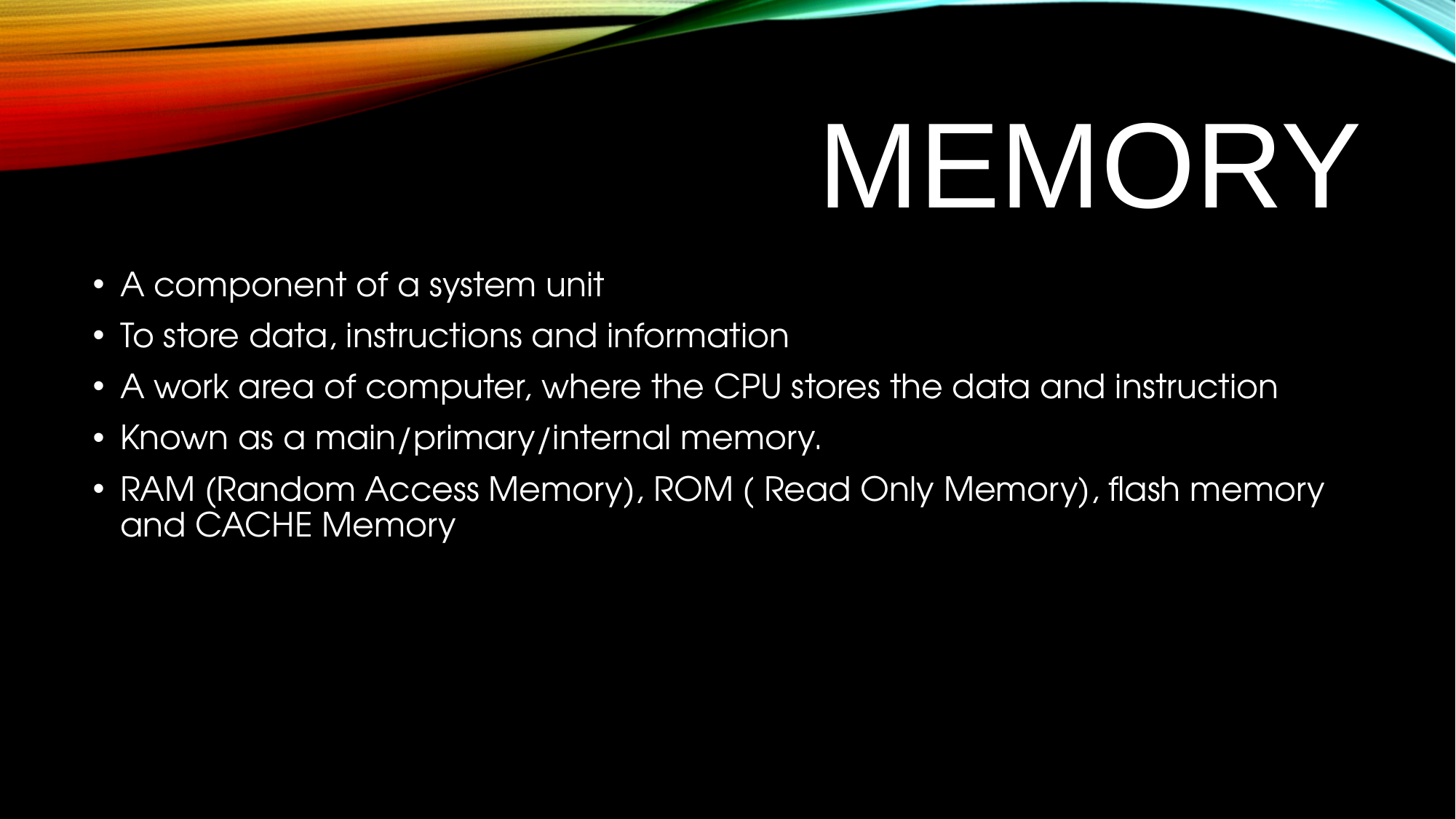

# memory
A component of a system unit
To store data, instructions and information
A work area of computer, where the CPU stores the data and instruction
Known as a main/primary/internal memory.
RAM (Random Access Memory), ROM ( Read Only Memory), flash memory and CACHE Memory